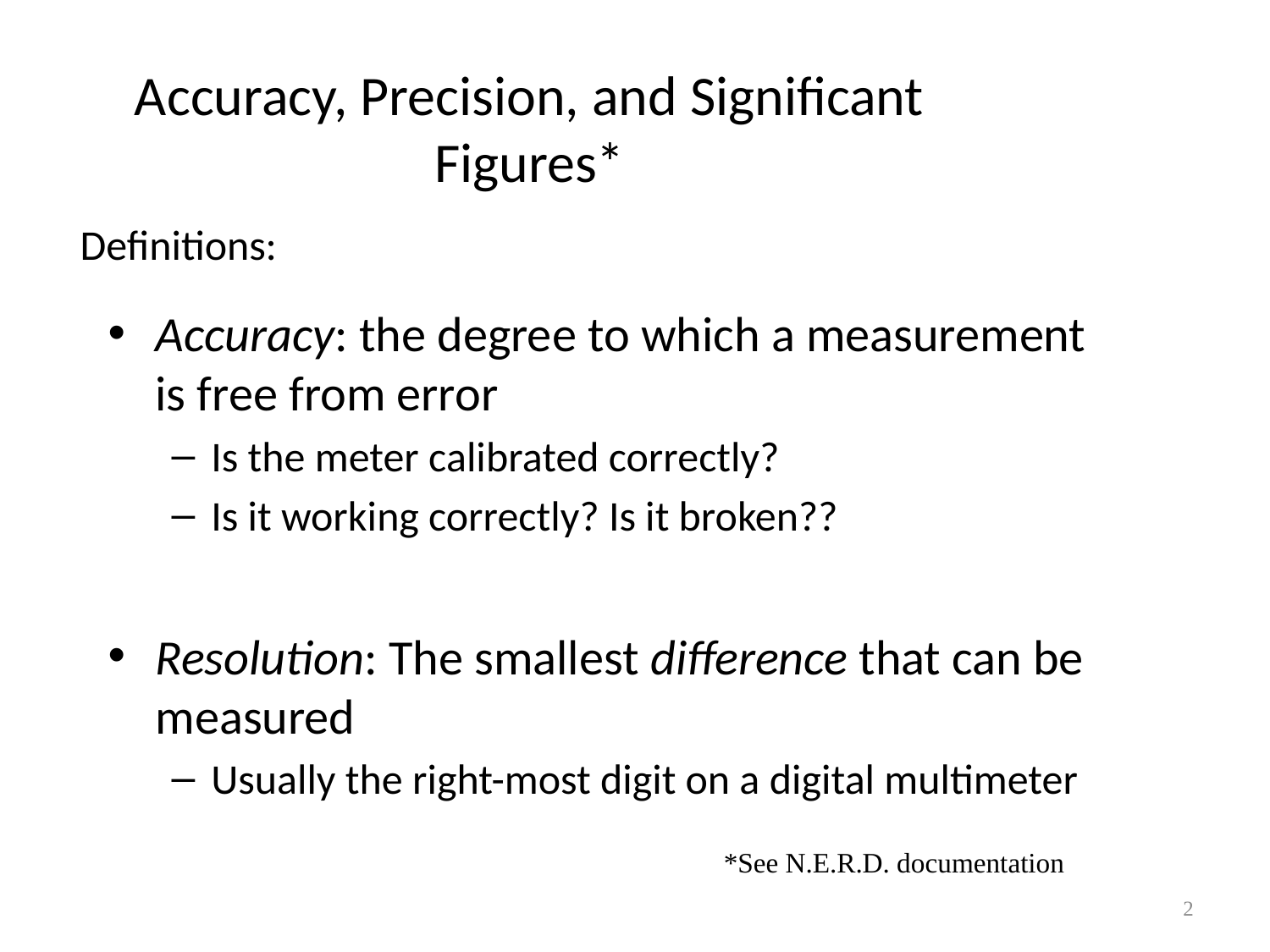

# Accuracy, Precision, and Significant Figures*
Definitions:
Accuracy: the degree to which a measurement is free from error
Is the meter calibrated correctly?
Is it working correctly? Is it broken??

Resolution: The smallest difference that can be measured
Usually the right-most digit on a digital multimeter
*See N.E.R.D. documentation
2